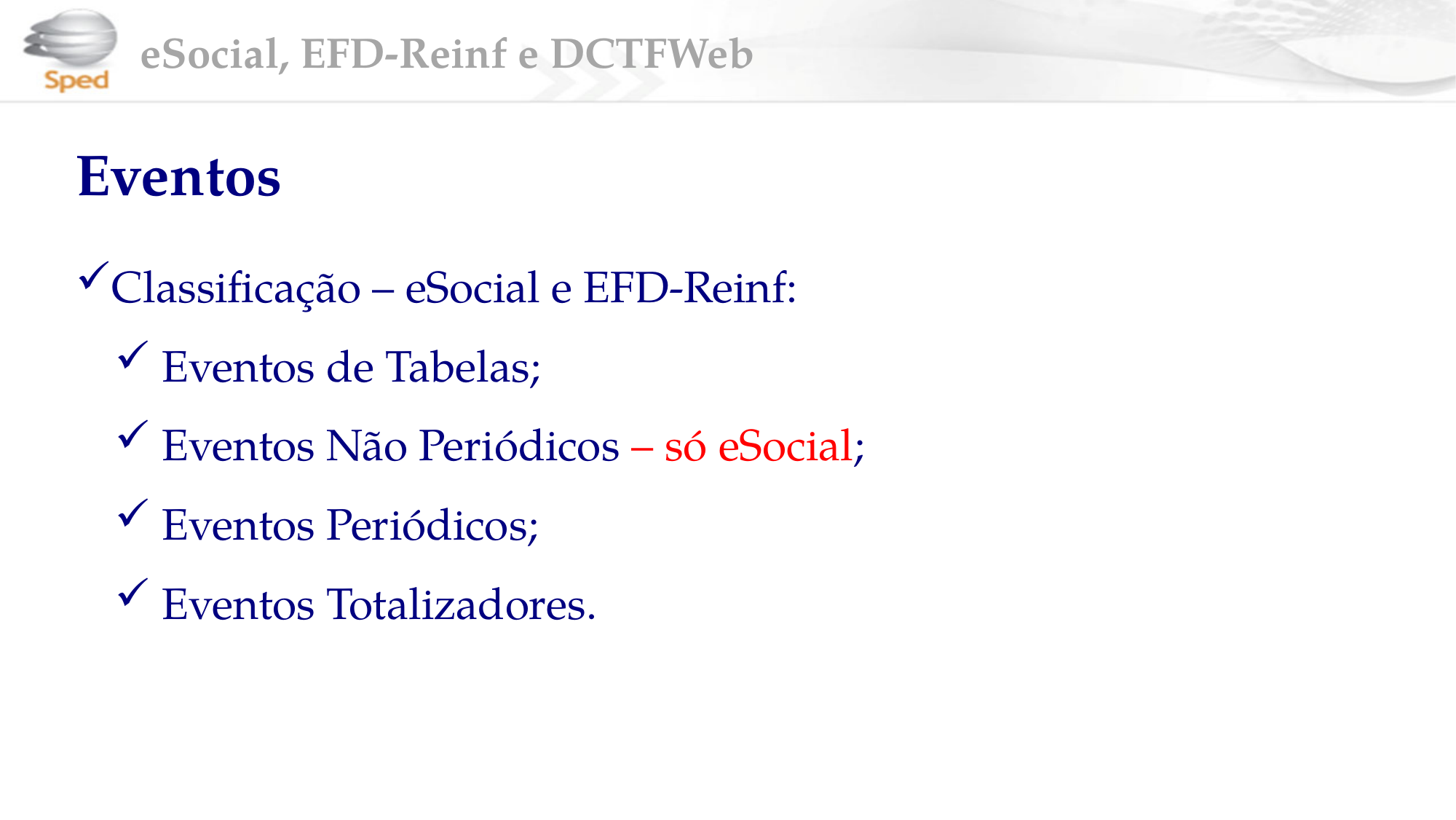

Eventos
Classificação – eSocial e EFD-Reinf:
 Eventos de Tabelas;
 Eventos Não Periódicos – só eSocial;
 Eventos Periódicos;
 Eventos Totalizadores.